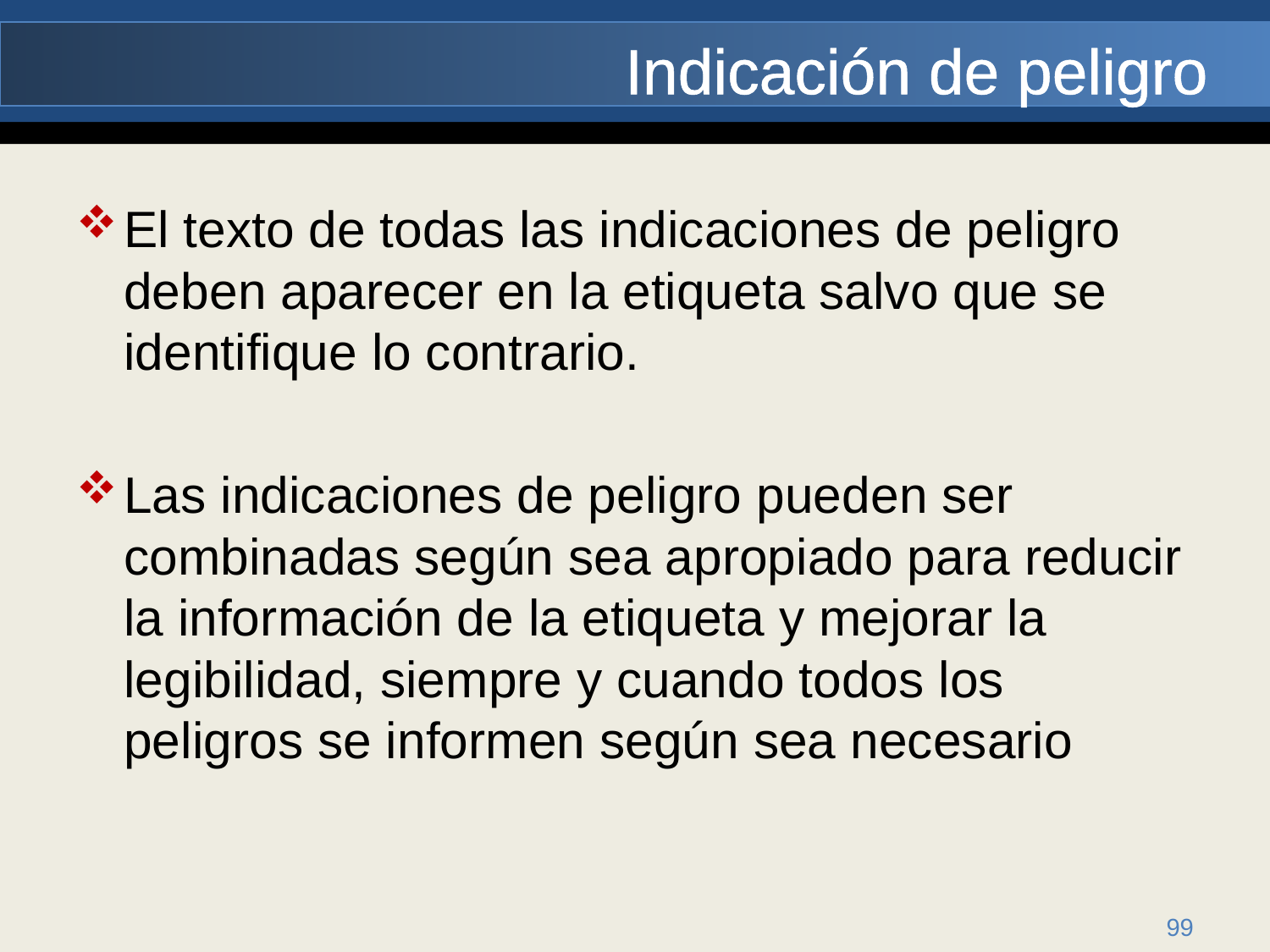

# Indicación de peligro
El texto de todas las indicaciones de peligro deben aparecer en la etiqueta salvo que se identifique lo contrario.

Las indicaciones de peligro pueden ser combinadas según sea apropiado para reducir la información de la etiqueta y mejorar la legibilidad, siempre y cuando todos los peligros se informen según sea necesario
99